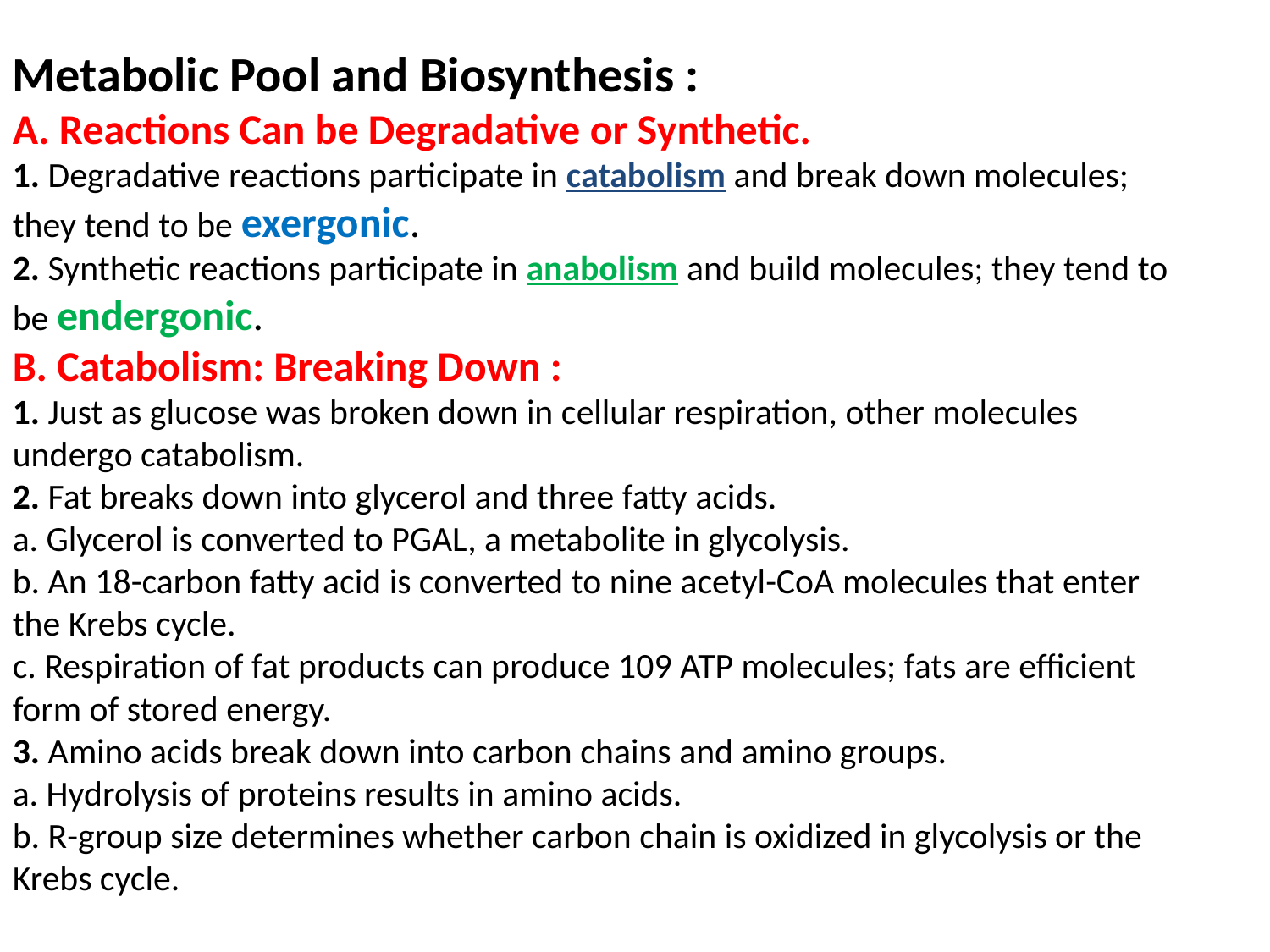

Metabolic Pool and Biosynthesis :
A. Reactions Can be Degradative or Synthetic.
1. Degradative reactions participate in catabolism and break down molecules; they tend to be exergonic.
2. Synthetic reactions participate in anabolism and build molecules; they tend to be endergonic.
B. Catabolism: Breaking Down :
1. Just as glucose was broken down in cellular respiration, other molecules undergo catabolism.
2. Fat breaks down into glycerol and three fatty acids.
a. Glycerol is converted to PGAL, a metabolite in glycolysis.
b. An 18-carbon fatty acid is converted to nine acetyl-CoA molecules that enter the Krebs cycle.
c. Respiration of fat products can produce 109 ATP molecules; fats are efficient form of stored energy.
3. Amino acids break down into carbon chains and amino groups.
a. Hydrolysis of proteins results in amino acids.
b. R-group size determines whether carbon chain is oxidized in glycolysis or the Krebs cycle.